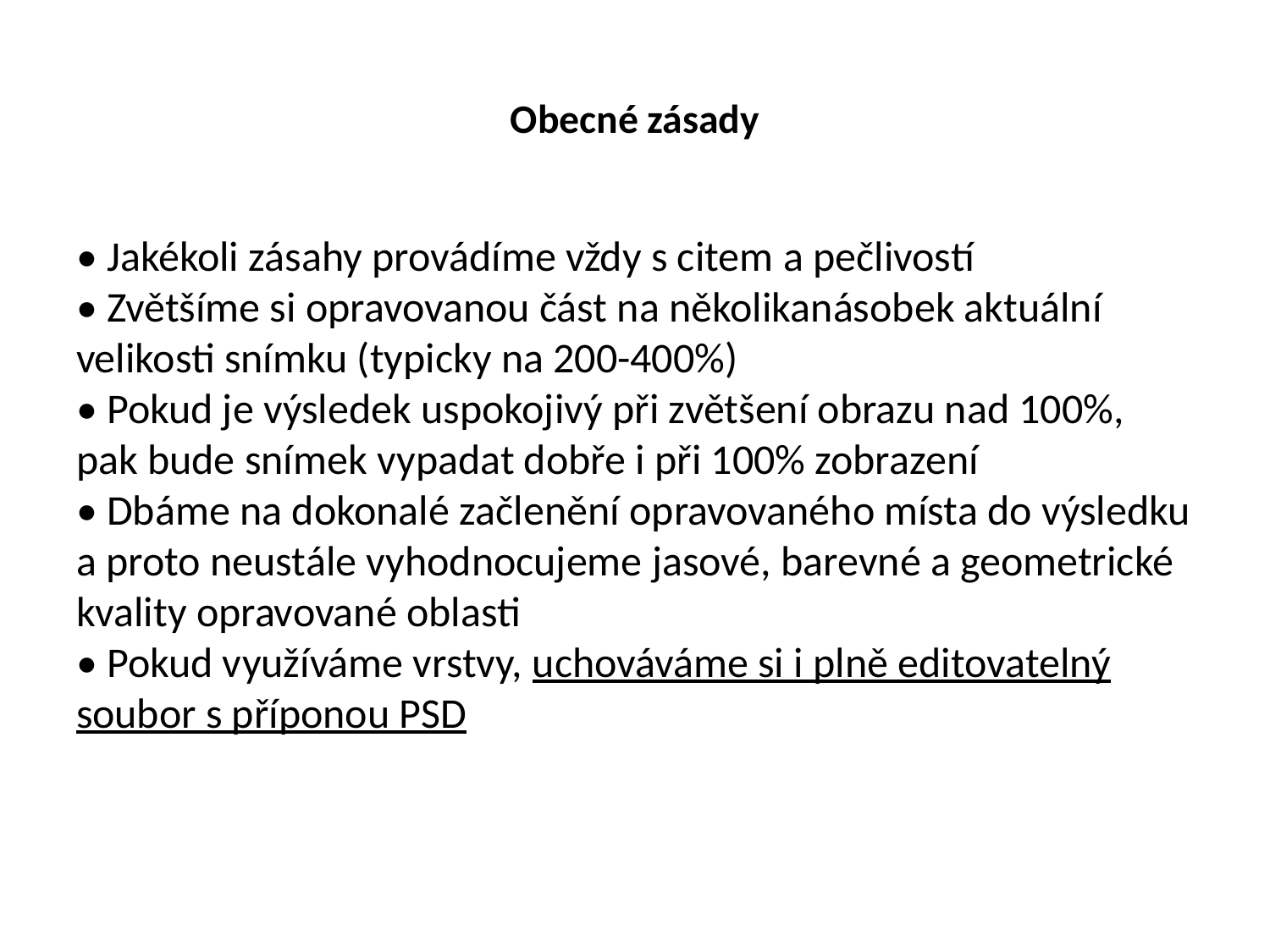

# Obecné zásady
• Jakékoli zásahy provádíme vždy s citem a pečlivostí
• Zvětšíme si opravovanou část na několikanásobek aktuální velikosti snímku (typicky na 200-400%)
• Pokud je výsledek uspokojivý při zvětšení obrazu nad 100%, pak bude snímek vypadat dobře i při 100% zobrazení
• Dbáme na dokonalé začlenění opravovaného místa do výsledku a proto neustále vyhodnocujeme jasové, barevné a geometrické kvality opravované oblasti
• Pokud využíváme vrstvy, uchováváme si i plně editovatelný soubor s příponou PSD